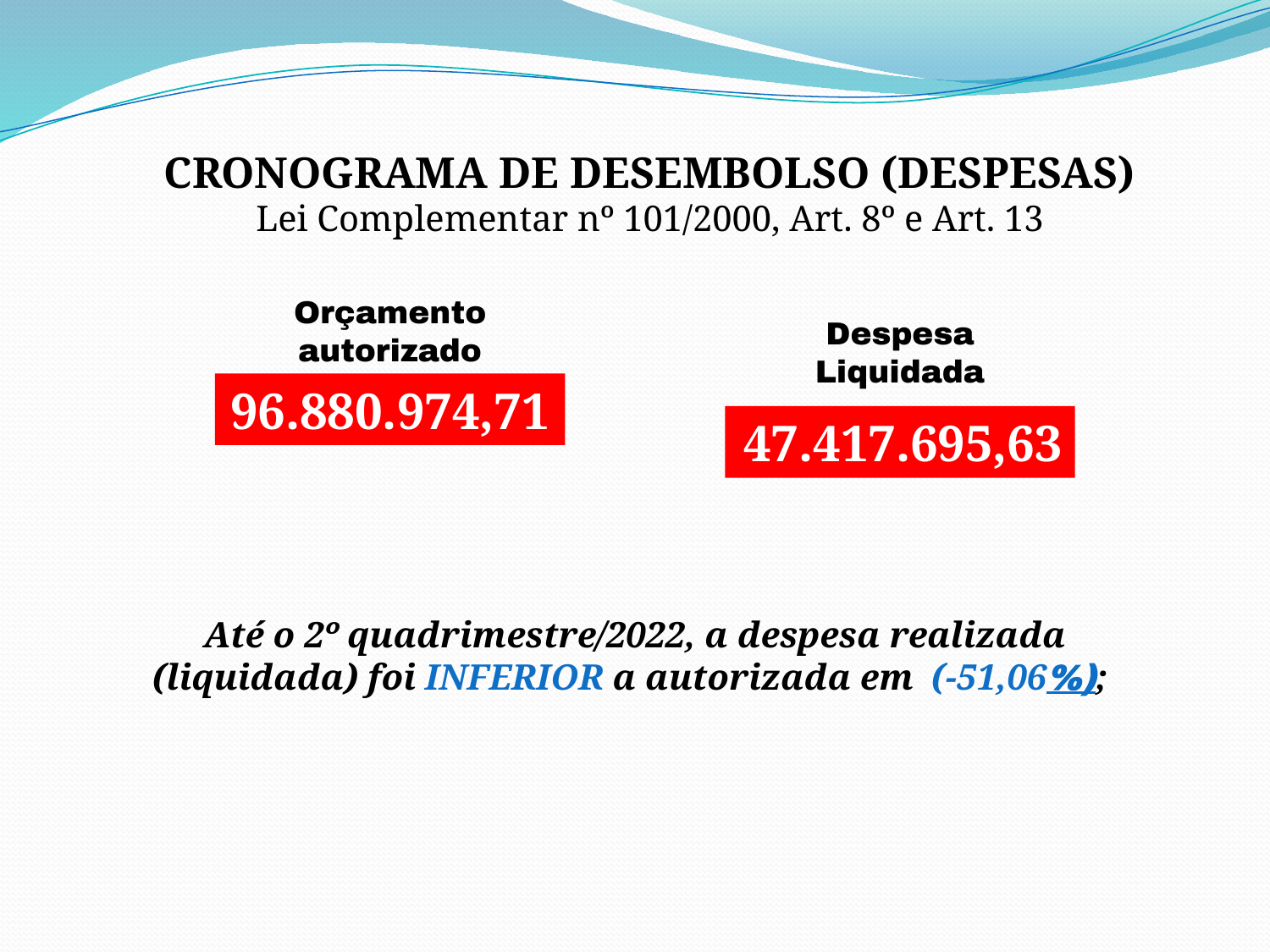

cronograma de desembolso (DESPESAS)
Lei Complementar nº 101/2000, Art. 8º e Art. 13
Orçamento autorizado
Despesa Liquidada
96.880.974,71
47.417.695,63
Até o 2º quadrimestre/2022, a despesa realizada (liquidada) foi INFERIOR a autorizada em  (-51,06%);